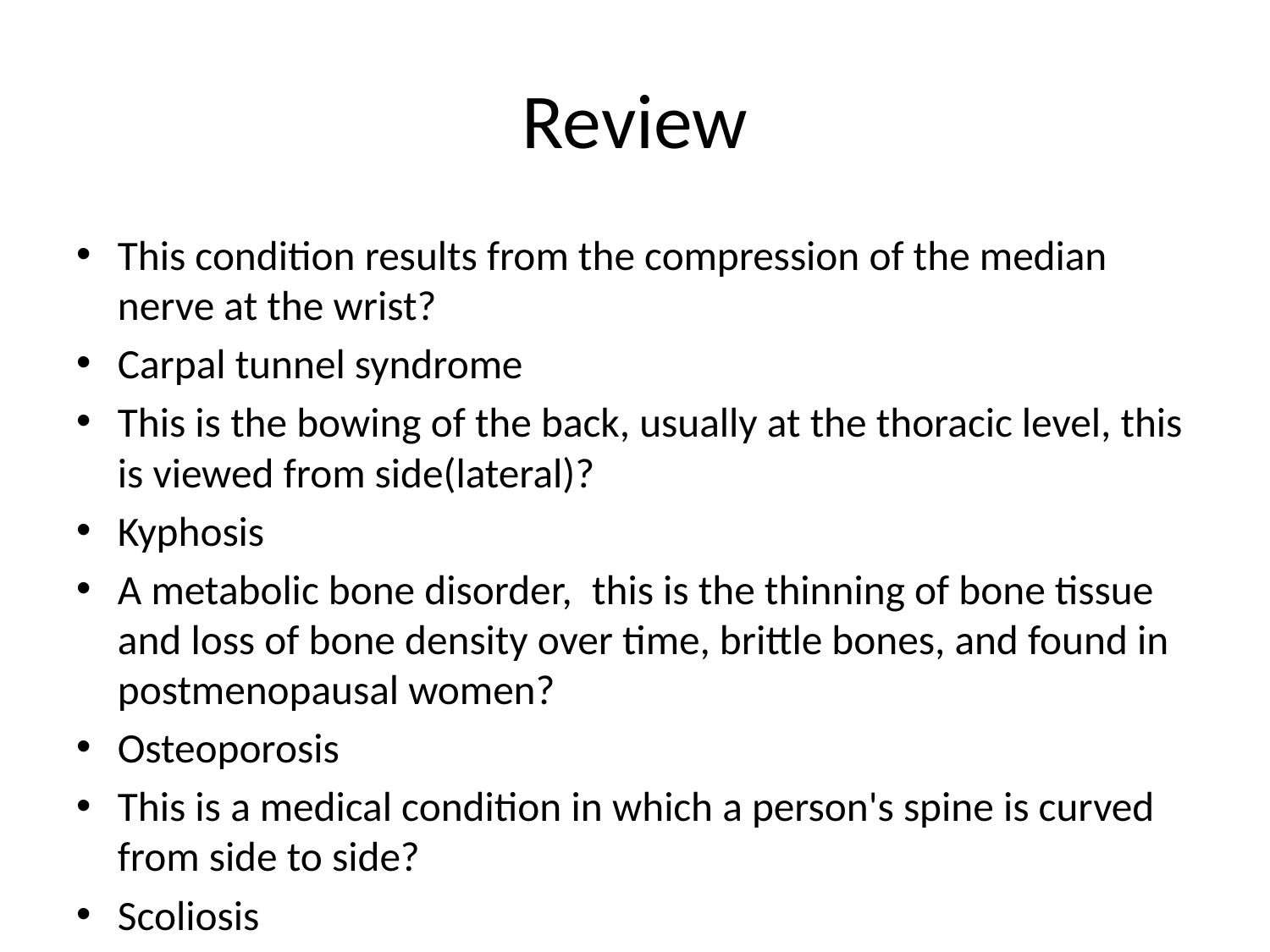

# Review
This condition results from the compression of the median nerve at the wrist?
Carpal tunnel syndrome
This is the bowing of the back, usually at the thoracic level, this is viewed from side(lateral)?
Kyphosis
A metabolic bone disorder,  this is the thinning of bone tissue and loss of bone density over time, brittle bones, and found in postmenopausal women?
Osteoporosis
This is a medical condition in which a person's spine is curved from side to side?
Scoliosis